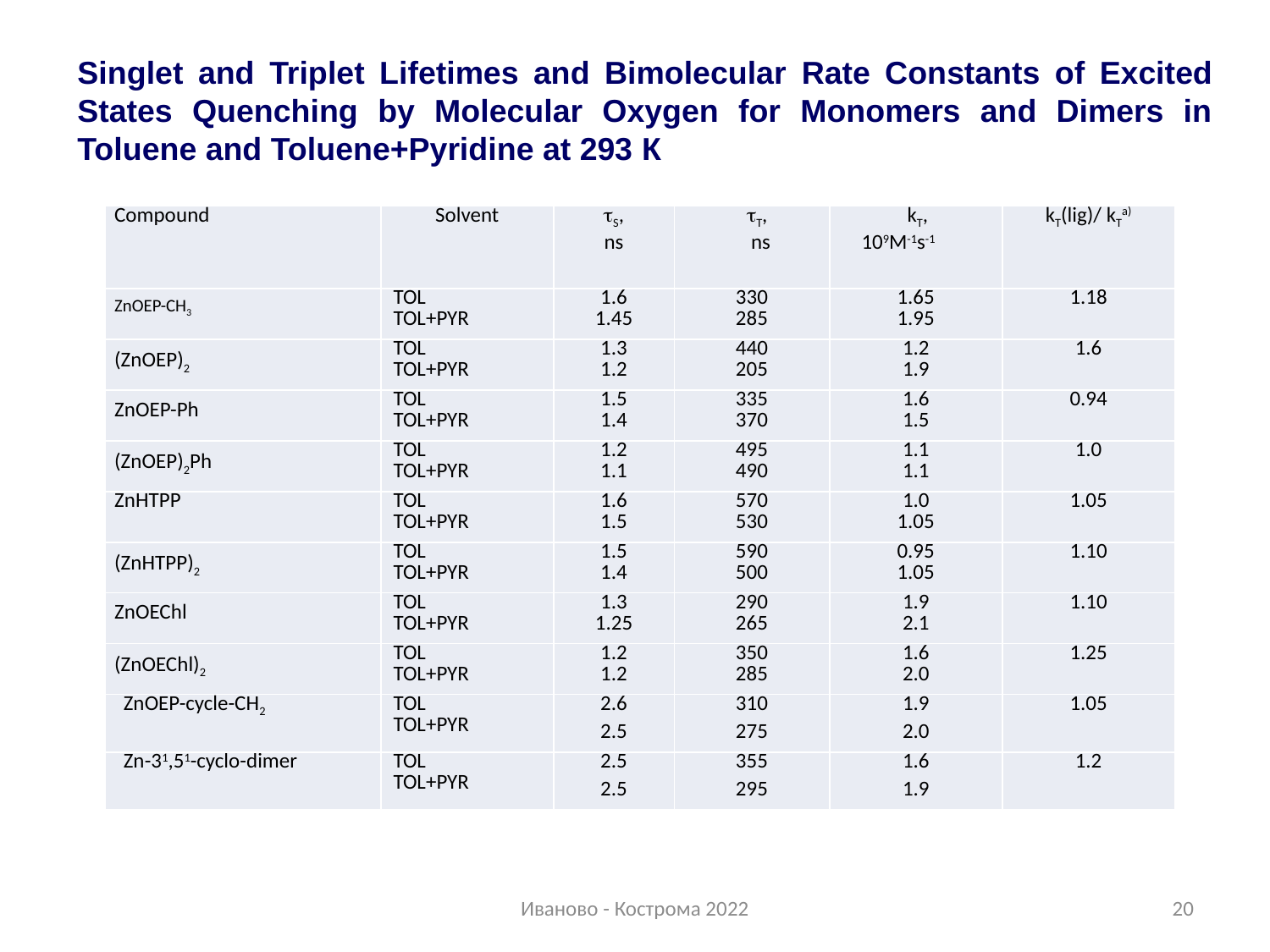

Singlet and Triplet Lifetimes and Bimolecular Rate Constants of Excited States Quenching by Molecular Oxygen for Monomers and Dimers in Toluene and Toluene+Pyridine at 293 К
| Compound | Solvent | τS, ns | τT, ns | kT, 109M-1s-1 | kT(lig)/ kTa) |
| --- | --- | --- | --- | --- | --- |
| ZnOEP-CH3 | TOL TOL+PYR | 1.6 1.45 | 330 285 | 1.65 1.95 | 1.18 |
| (ZnOEP)2 | TOL TOL+PYR | 1.3 1.2 | 440 205 | 1.2 1.9 | 1.6 |
| ZnOEP-Ph | TOL TOL+PYR | 1.5 1.4 | 335 370 | 1.6 1.5 | 0.94 |
| (ZnOEP)2Ph | TOL TOL+PYR | 1.2 1.1 | 495 490 | 1.1 1.1 | 1.0 |
| ZnHTPP | TOL TOL+PYR | 1.6 1.5 | 570 530 | 1.0 1.05 | 1.05 |
| (ZnHTPP)2 | TOL TOL+PYR | 1.5 1.4 | 590 500 | 0.95 1.05 | 1.10 |
| ZnOEChl | TOL TOL+PYR | 1.3 1.25 | 290 265 | 1.9 2.1 | 1.10 |
| (ZnOEChl)2 | TOL TOL+PYR | 1.2 1.2 | 350 285 | 1.6 2.0 | 1.25 |
| ZnOEP-cycle-CH2 | TOL TOL+PYR | 2.6 2.5 | 310 275 | 1.9 2.0 | 1.05 |
| Zn-31,51-cyclo-dimer | TOL TOL+PYR | 2.5 2.5 | 355 295 | 1.6 1.9 | 1.2 |
Иваново - Кострома 2022
20